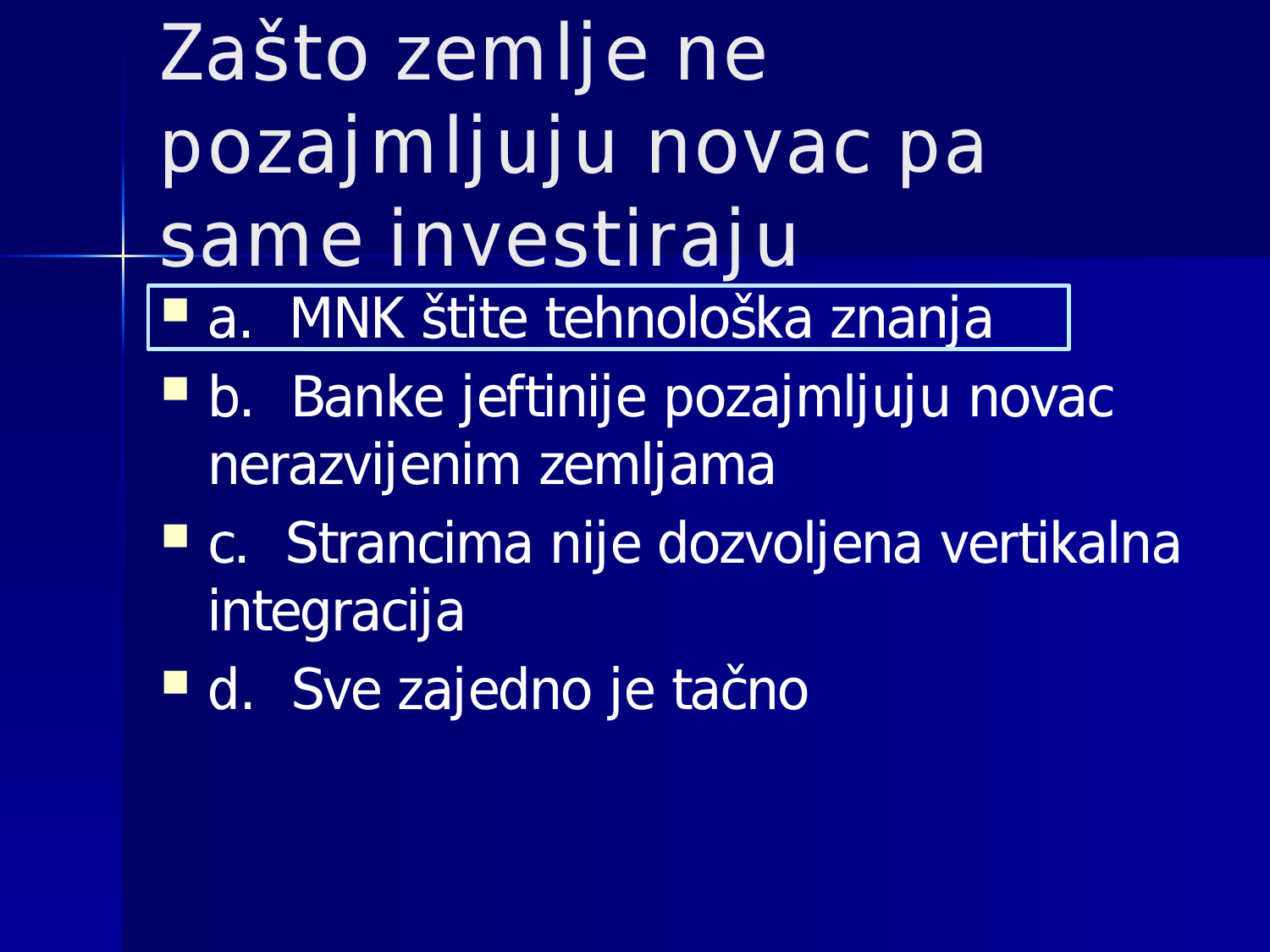

# Zašto zemlje ne  pozajmljuju novac pa same investiraju
a.  MNK štite tehnološka znanja
b.  Banke jeftinije pozajmljuju novac nerazvijenim zemljama
c.  Strancima nije dozvoljena vertikalna integracija
d.  Sve zajedno je tačno